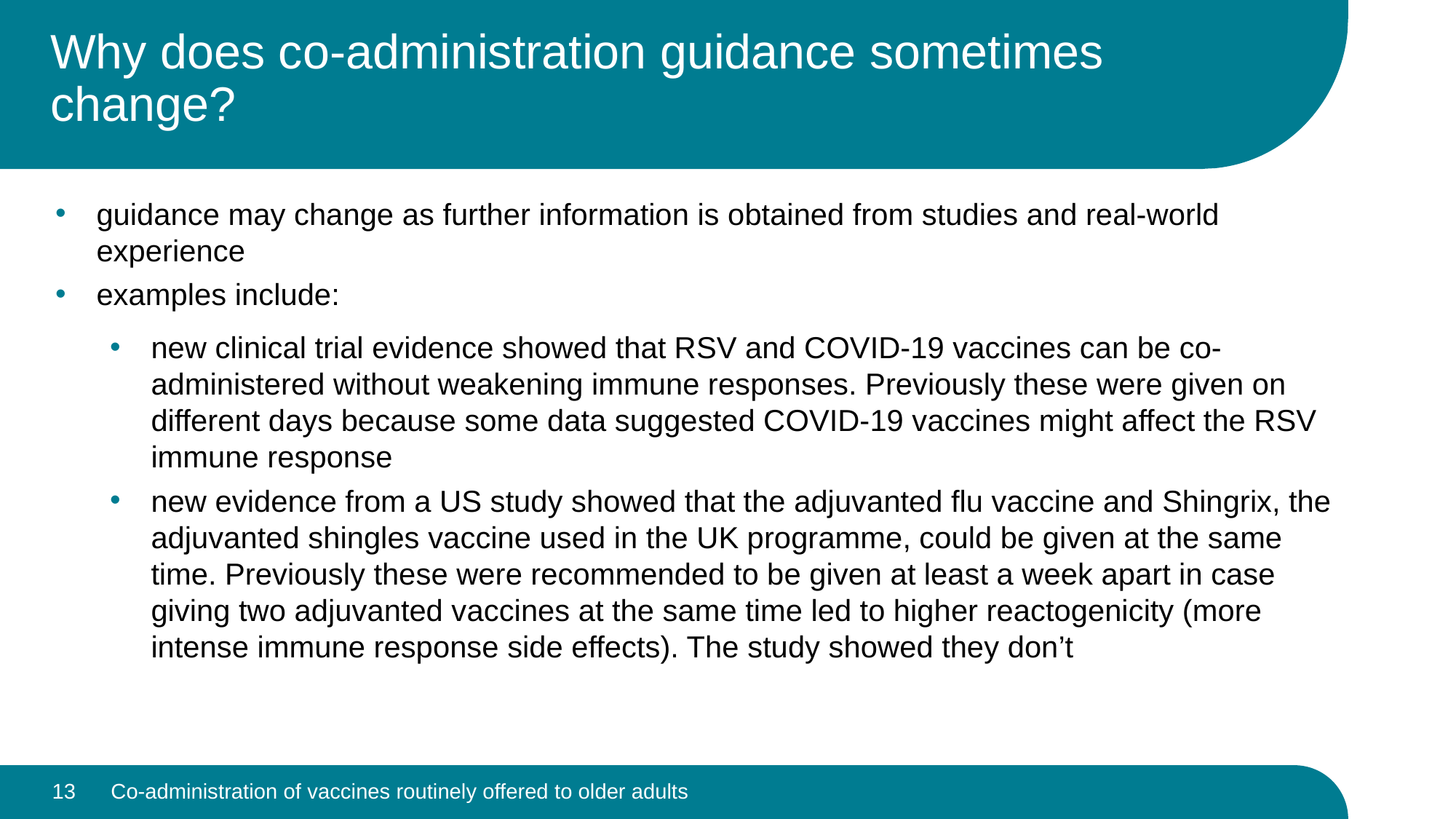

# Why does co-administration guidance sometimes change?
guidance may change as further information is obtained from studies and real-world experience
examples include:
new clinical trial evidence showed that RSV and COVID-19 vaccines can be co-administered without weakening immune responses. Previously these were given on different days because some data suggested COVID-19 vaccines might affect the RSV immune response
new evidence from a US study showed that the adjuvanted flu vaccine and Shingrix, the adjuvanted shingles vaccine used in the UK programme, could be given at the same time. Previously these were recommended to be given at least a week apart in case giving two adjuvanted vaccines at the same time led to higher reactogenicity (more intense immune response side effects). The study showed they don’t

13
Co-administration of vaccines routinely offered to older adults